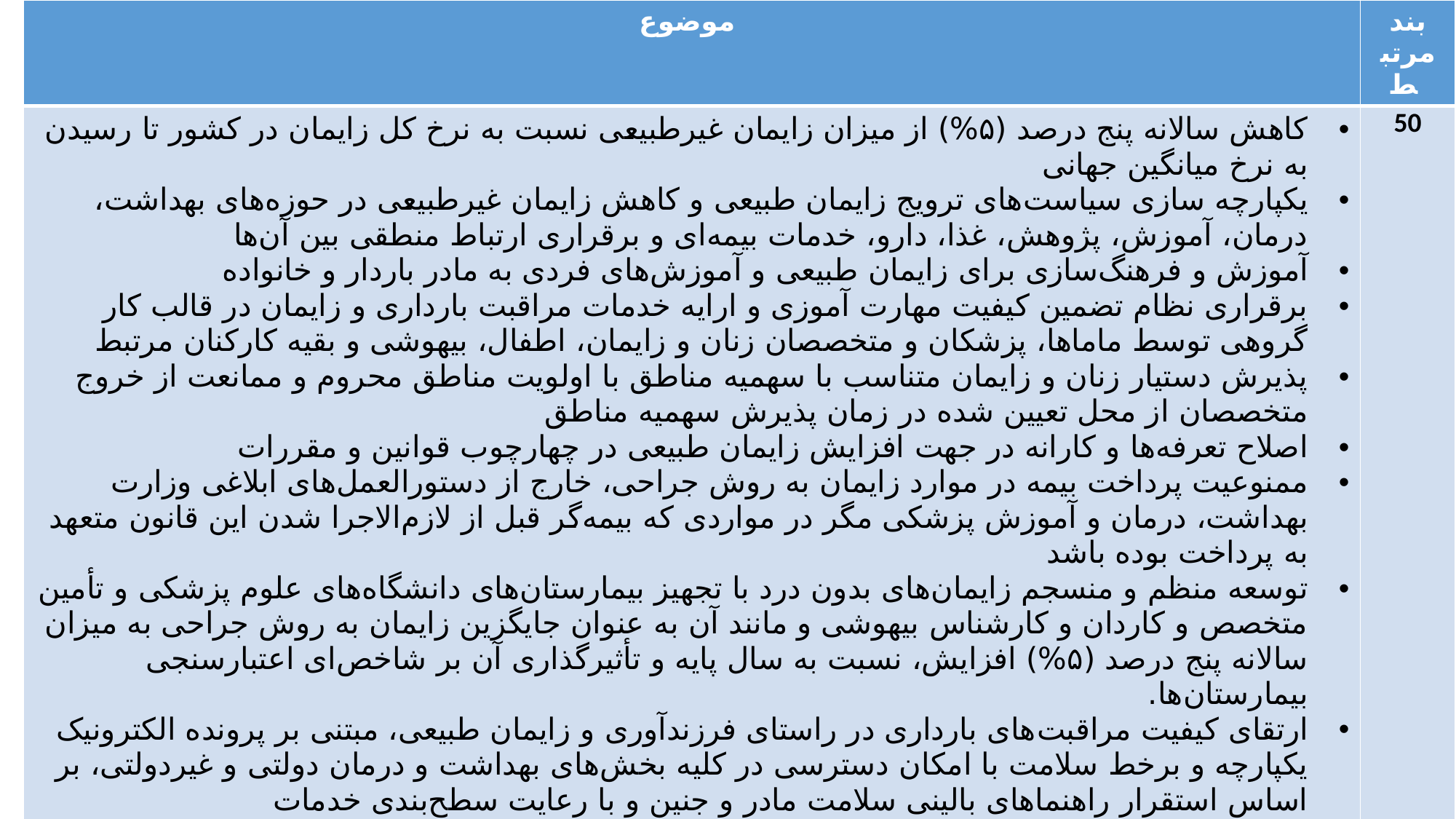

| موضوع | بند مرتبط |
| --- | --- |
| کاهش سالانه پنج درصد (۵%) از میزان زایمان غیرطبیعی نسبت به نرخ کل زایمان در کشور تا رسیدن به نرخ میانگین جهانی یکپارچه سازی سیاست‌های ترویج زایمان طبیعی و کاهش زایمان غیرطبیعی در حوزه‌های بهداشت، درمان، آموزش، پژوهش، غذا، دارو، خدمات بیمه‌ای و برقراری ارتباط منطقی بین آن‌ها آموزش و فرهنگ‌سازی برای زایمان طبیعی و آموزش‌های فردی به مادر باردار و خانواده برقراری نظام تضمین کیفیت مهارت آموزی و ارایه خدمات مراقبت بارداری و زایمان در قالب کار گروهی توسط ماماها، پزشکان و متخصصان زنان و زایمان، اطفال، بیهوشی و بقیه کارکنان مرتبط پذیرش دستیار زنان و زایمان متناسب با سهمیه مناطق با اولویت مناطق محروم و ممانعت از خروج متخصصان از محل تعیین شده در زمان پذیرش سهمیه مناطق اصلاح تعرفه‌ها و کارانه در جهت افزایش زایمان طبیعی در چهارچوب قوانین و مقررات ممنوعیت پرداخت بیمه در موارد زایمان به روش جراحی، خارج از دستورالعمل‌های ابلاغی وزارت بهداشت، درمان و آموزش پزشکی مگر در مواردی که بیمه‌گر قبل از لازم‌الاجرا شدن این قانون متعهد به پرداخت بوده باشد توسعه منظم و منسجم زایمان‌های بدون درد با تجهیز بیمارستان‌های دانشگاه‌های علوم پزشکی و تأمین متخصص و کاردان و کارشناس بیهوشی و مانند آن به عنوان جایگزین زایمان به روش جراحی به میزان سالانه پنج درصد (۵%) افزایش، نسبت به سال پایه و تأثیرگذاری آن بر شاخص‌ای اعتبارسنجی بیمارستان‌ها. ارتقای کیفیت مراقبت‌های بارداری در راستای فرزندآوری و زایمان طبیعی، مبتنی بر پرونده الکترونیک یکپارچه و برخط سلامت با امکان دسترسی در کلیه بخش‌های بهداشت و درمان دولتی و غیردولتی، بر اساس استقرار راهنماهای بالینی سلامت مادر و جنین و با رعایت سطح‌بندی خدمات ارزشیابی عملکرد کارکنان بهداشتی-درمانی بر حسب میزان رضایت مادران و پرداخت کارانه بر اساس آن قرار دادن عملکرد بیمارستان‌ها را در زمینه کاهش سالانه پنج درصد (۵%) از میزان زایمان به روش جراحی نسبت به نرخ کل زایمان با رعایت موازین علمی در جهت حفظ سلامت مادر و جنین به عنوان پی‌نیاز اعتباربخشی به بیمارستان‌ها تعیین پنج درصد (۵%) از بودجه‌های عمرانی خود را به بهبود کیفیت محیط‌های زایشگاهی از نظر فیزیکی و بهداشتی | 50 |